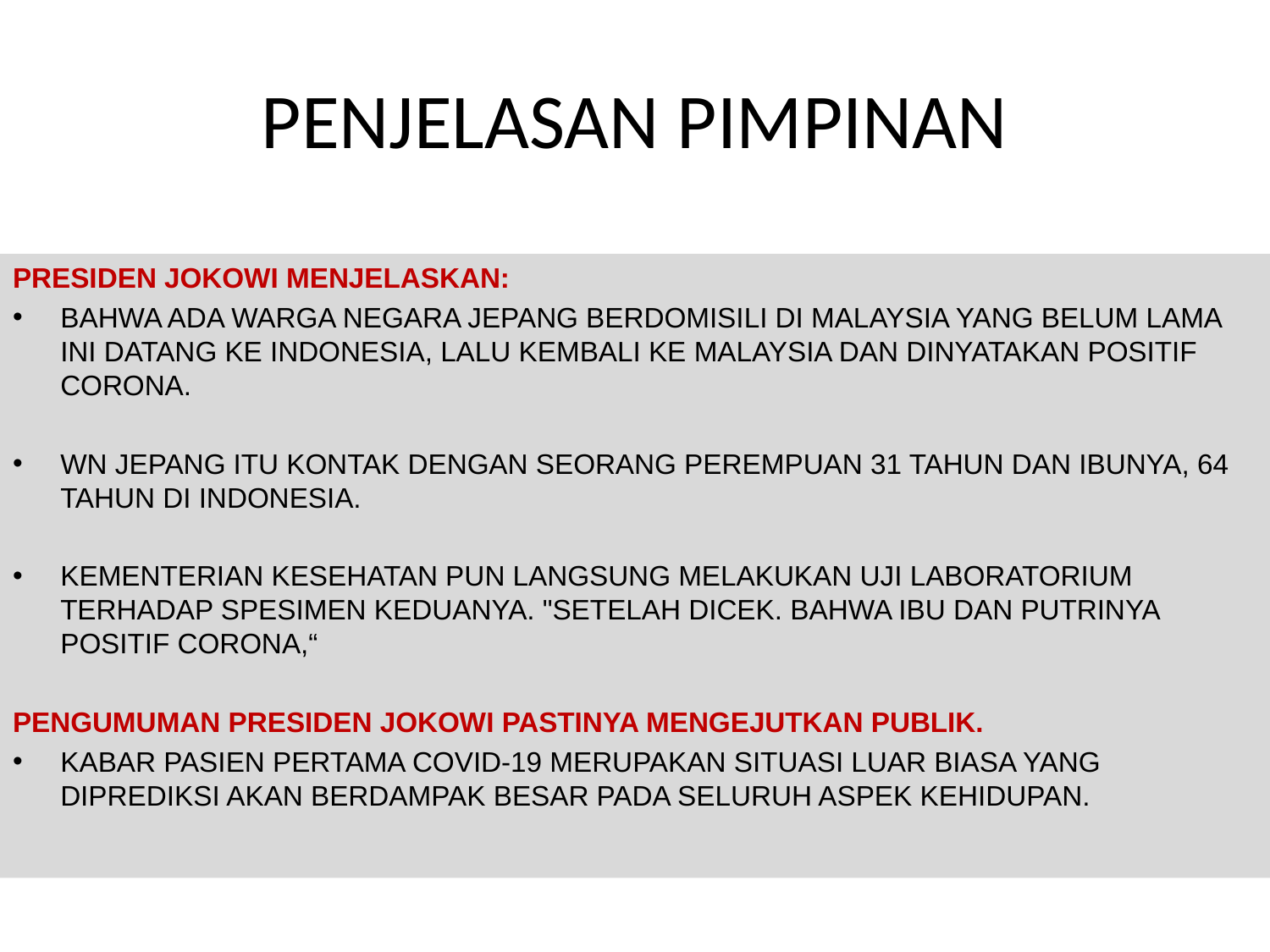

# PENJELASAN PIMPINAN
PRESIDEN JOKOWI MENJELASKAN:
BAHWA ADA WARGA NEGARA JEPANG BERDOMISILI DI MALAYSIA YANG BELUM LAMA INI DATANG KE INDONESIA, LALU KEMBALI KE MALAYSIA DAN DINYATAKAN POSITIF CORONA.

WN JEPANG ITU KONTAK DENGAN SEORANG PEREMPUAN 31 TAHUN DAN IBUNYA, 64 TAHUN DI INDONESIA.

KEMENTERIAN KESEHATAN PUN LANGSUNG MELAKUKAN UJI LABORATORIUM TERHADAP SPESIMEN KEDUANYA. "SETELAH DICEK. BAHWA IBU DAN PUTRINYA POSITIF CORONA,“

PENGUMUMAN PRESIDEN JOKOWI PASTINYA MENGEJUTKAN PUBLIK.
KABAR PASIEN PERTAMA COVID-19 MERUPAKAN SITUASI LUAR BIASA YANG DIPREDIKSI AKAN BERDAMPAK BESAR PADA SELURUH ASPEK KEHIDUPAN.